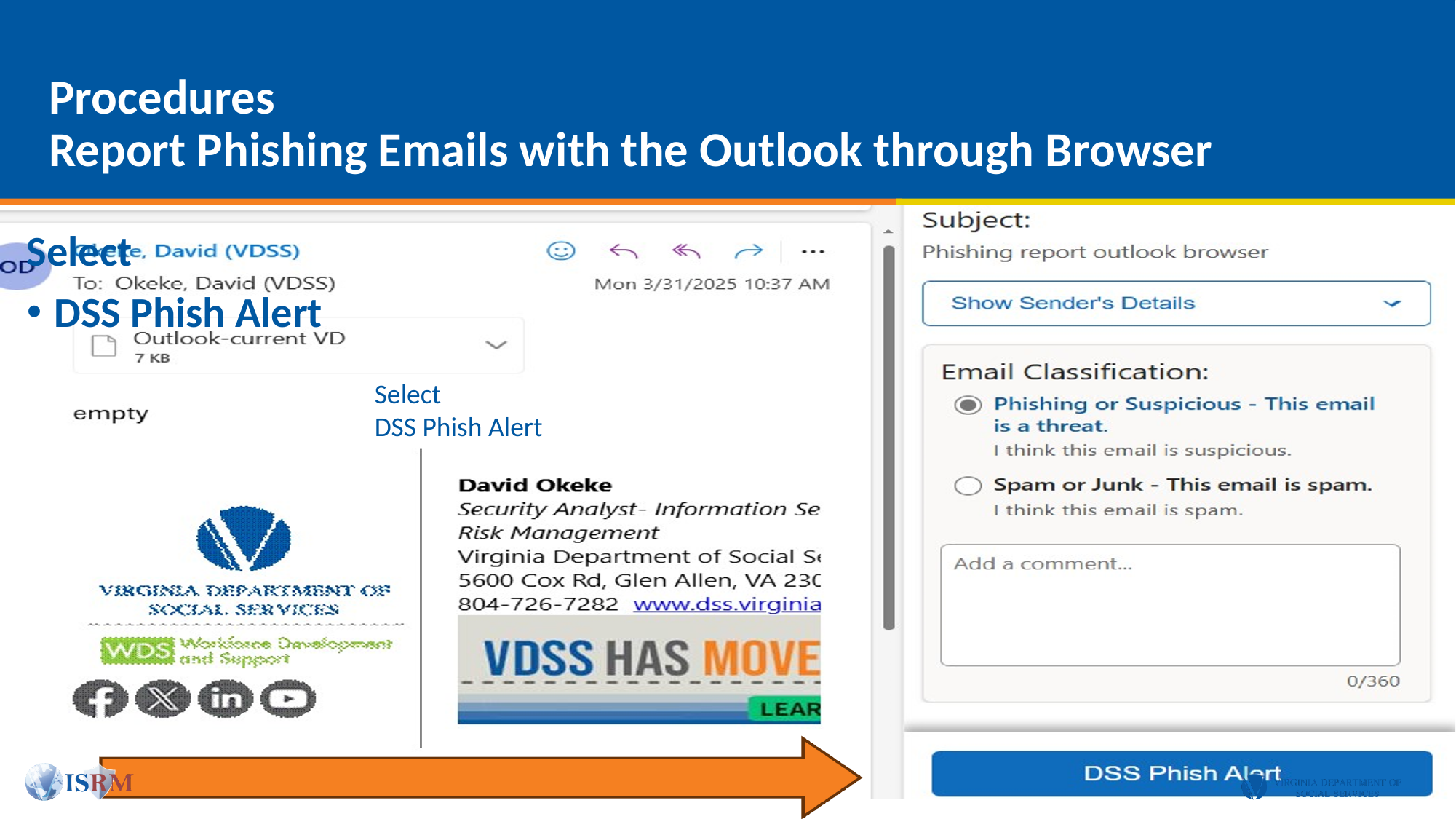

# Procedures Report Phishing Emails with the Outlook through Browser
Select
DSS Phish Alert
Select
DSS Phish Alert